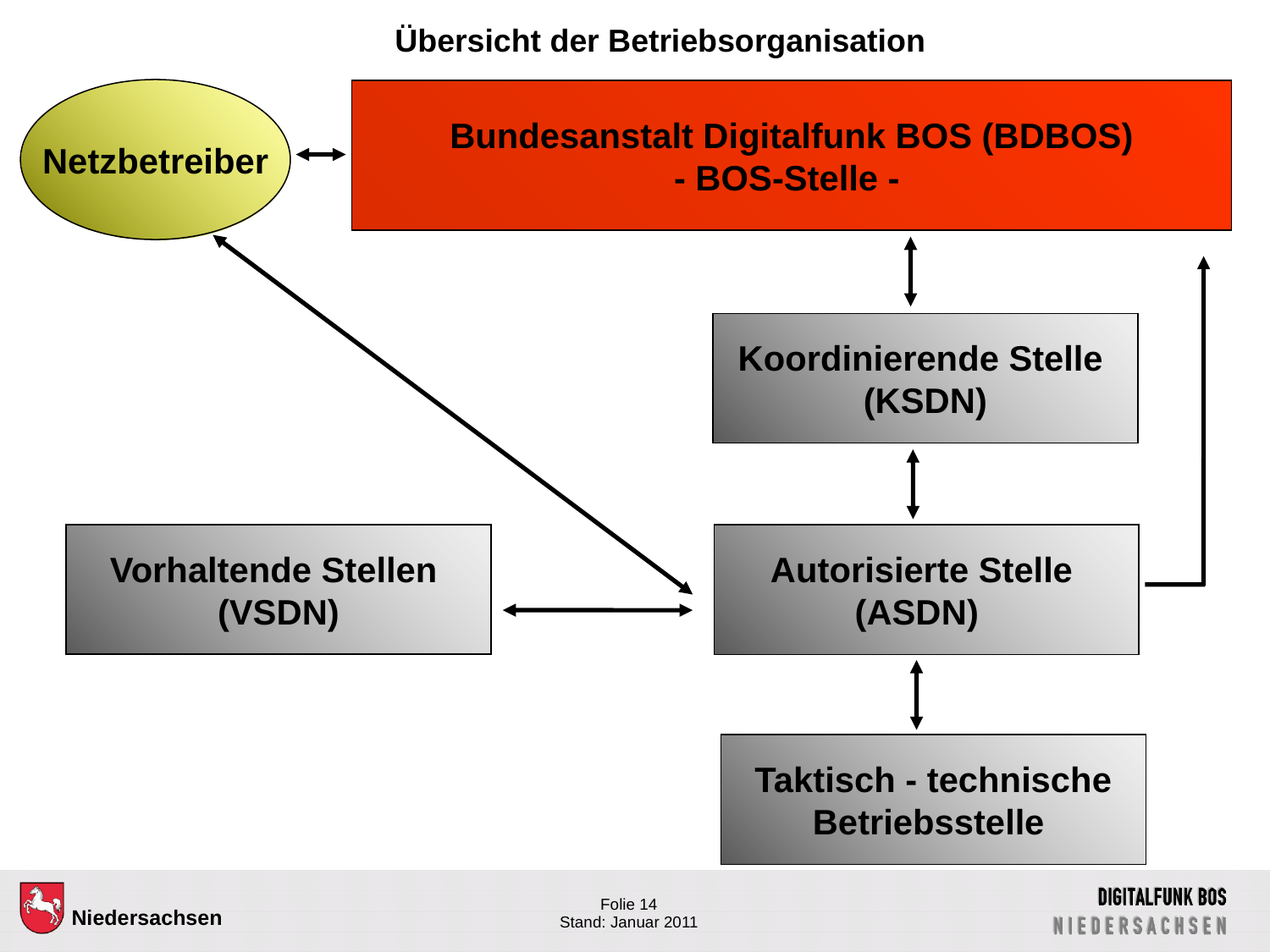

Übersicht der Betriebsorganisation
Netzbetreiber
Bundesanstalt Digitalfunk BOS (BDBOS)
- BOS-Stelle -

Koordinierende Stelle
(KSDN)

Vorhaltende Stellen
(VSDN)
Autorisierte Stelle
(ASDN)

Taktisch - technische
Betriebsstelle
Folie 14
Stand: Januar 2011